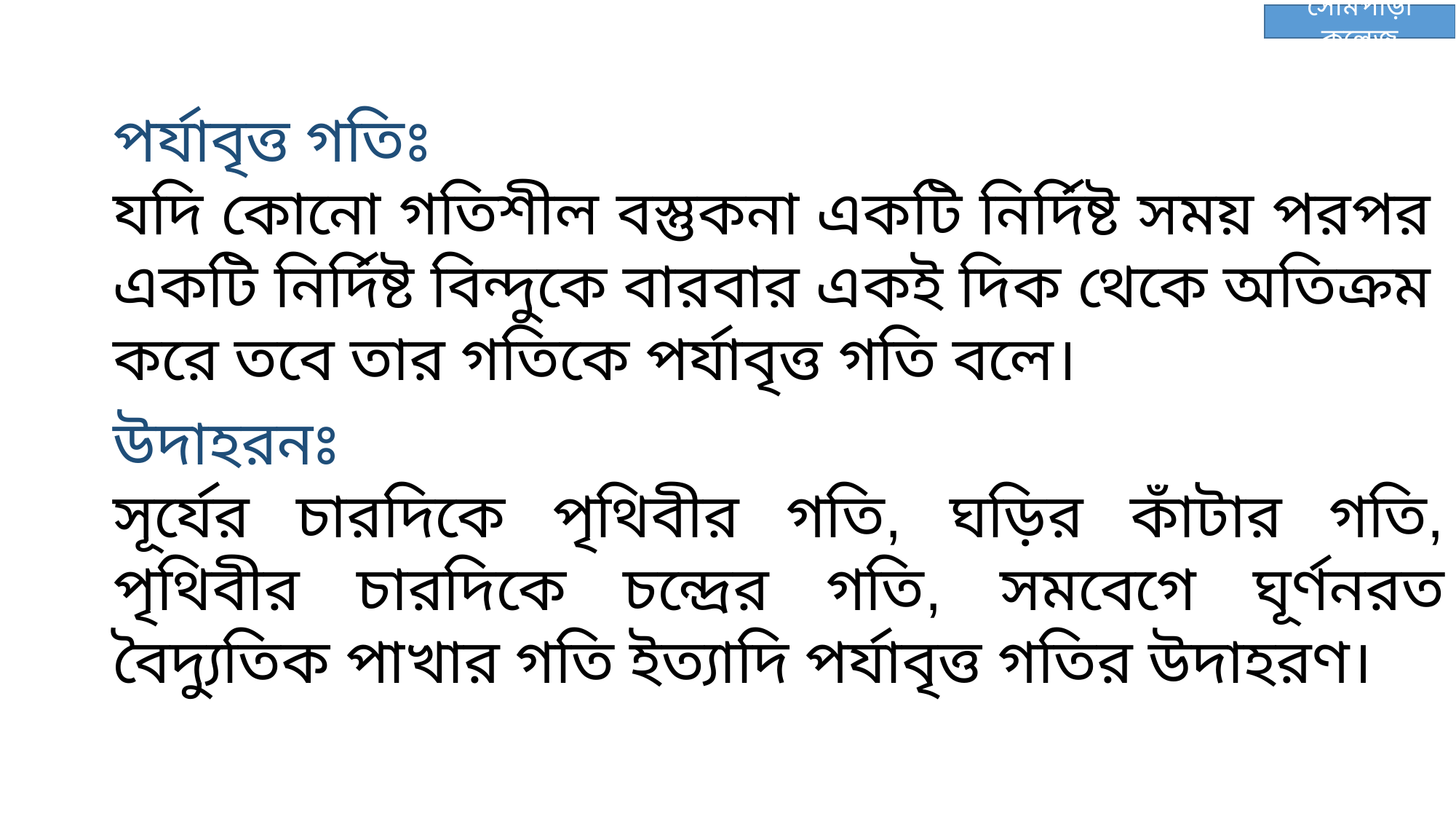

সোমপাড়া কলেজ
পর্যাবৃত্ত গতিঃ
যদি কোনো গতিশীল বস্তুকনা একটি নির্দিষ্ট সময় পরপর একটি নির্দিষ্ট বিন্দুকে বারবার একই দিক থেকে অতিক্রম করে তবে তার গতিকে পর্যাবৃত্ত গতি বলে।
উদাহরনঃ
সূর্যের চারদিকে পৃথিবীর গতি, ঘড়ির কাঁটার গতি, পৃথিবীর চারদিকে চন্দ্রের গতি, সমবেগে ঘূর্ণনরত বৈদ্যুতিক পাখার গতি ইত্যাদি পর্যাবৃত্ত গতির উদাহরণ।